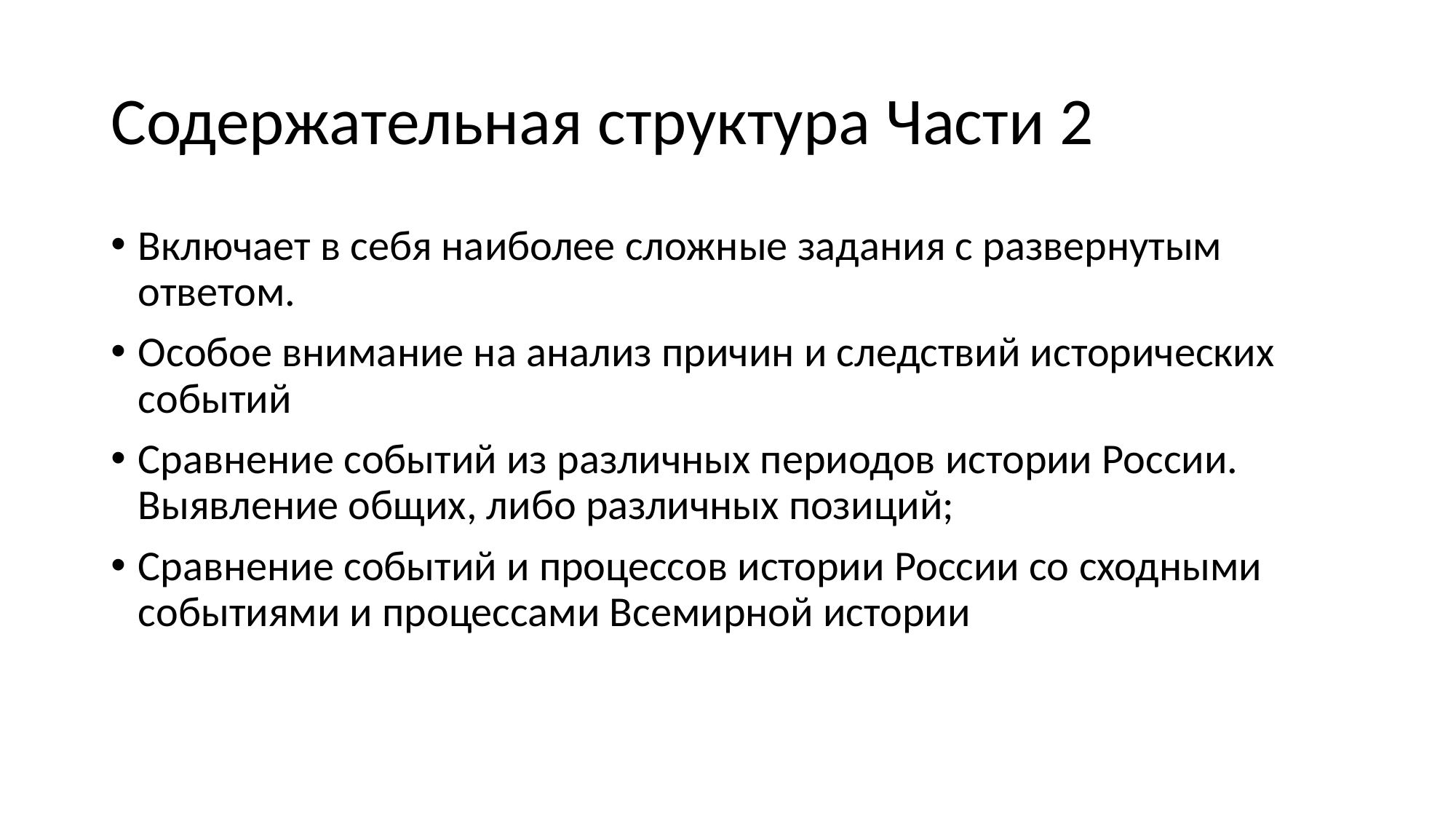

# Содержательная структура Части 2
Включает в себя наиболее сложные задания с развернутым ответом.
Особое внимание на анализ причин и следствий исторических событий
Сравнение событий из различных периодов истории России. Выявление общих, либо различных позиций;
Сравнение событий и процессов истории России со сходными событиями и процессами Всемирной истории